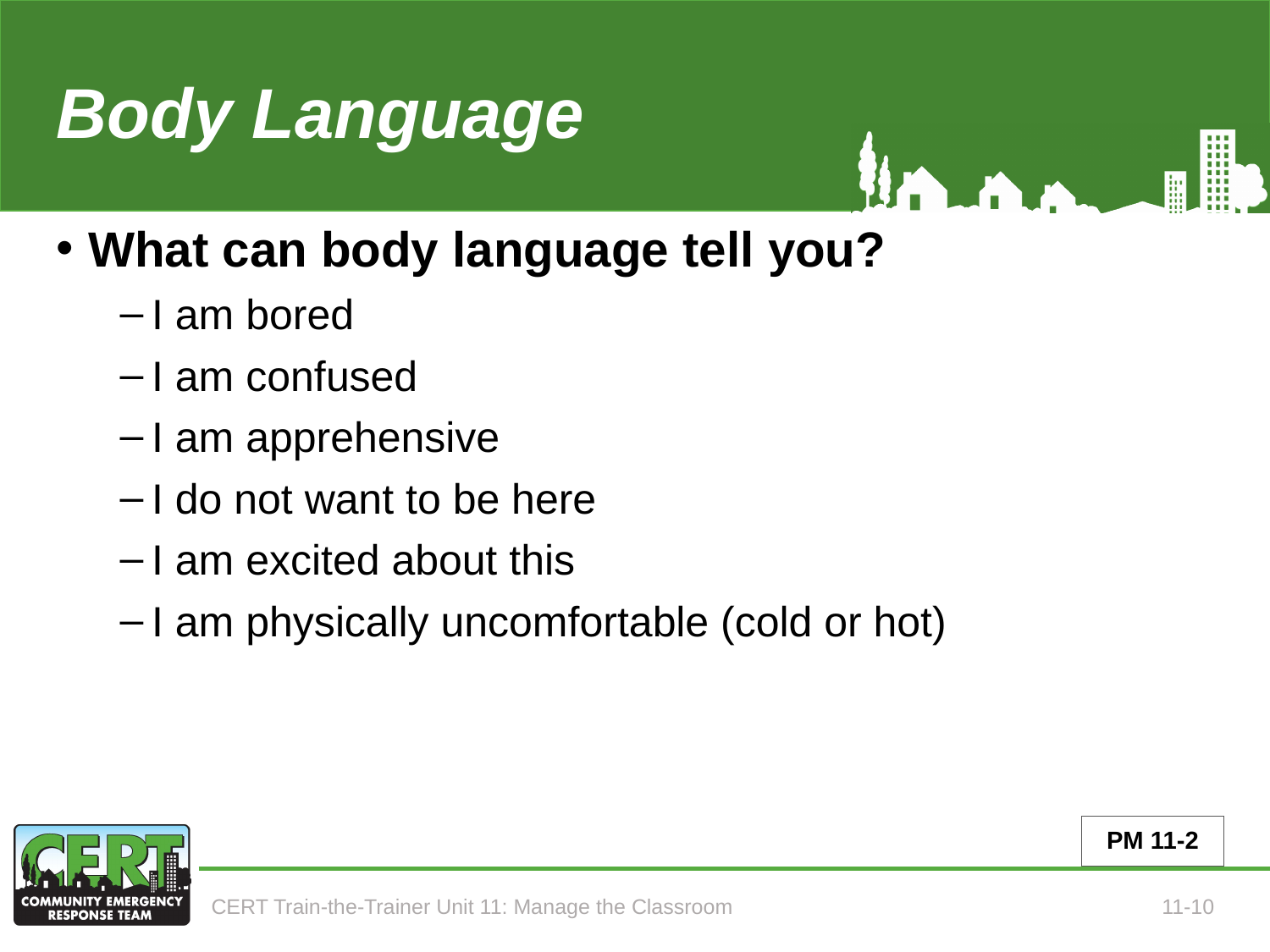

# Body Language
What can body language tell you?
I am bored
I am confused
I am apprehensive
I do not want to be here
I am excited about this
I am physically uncomfortable (cold or hot)
PM 11-2
CERT Train-the-Trainer Unit 11: Manage the Classroom
11-10